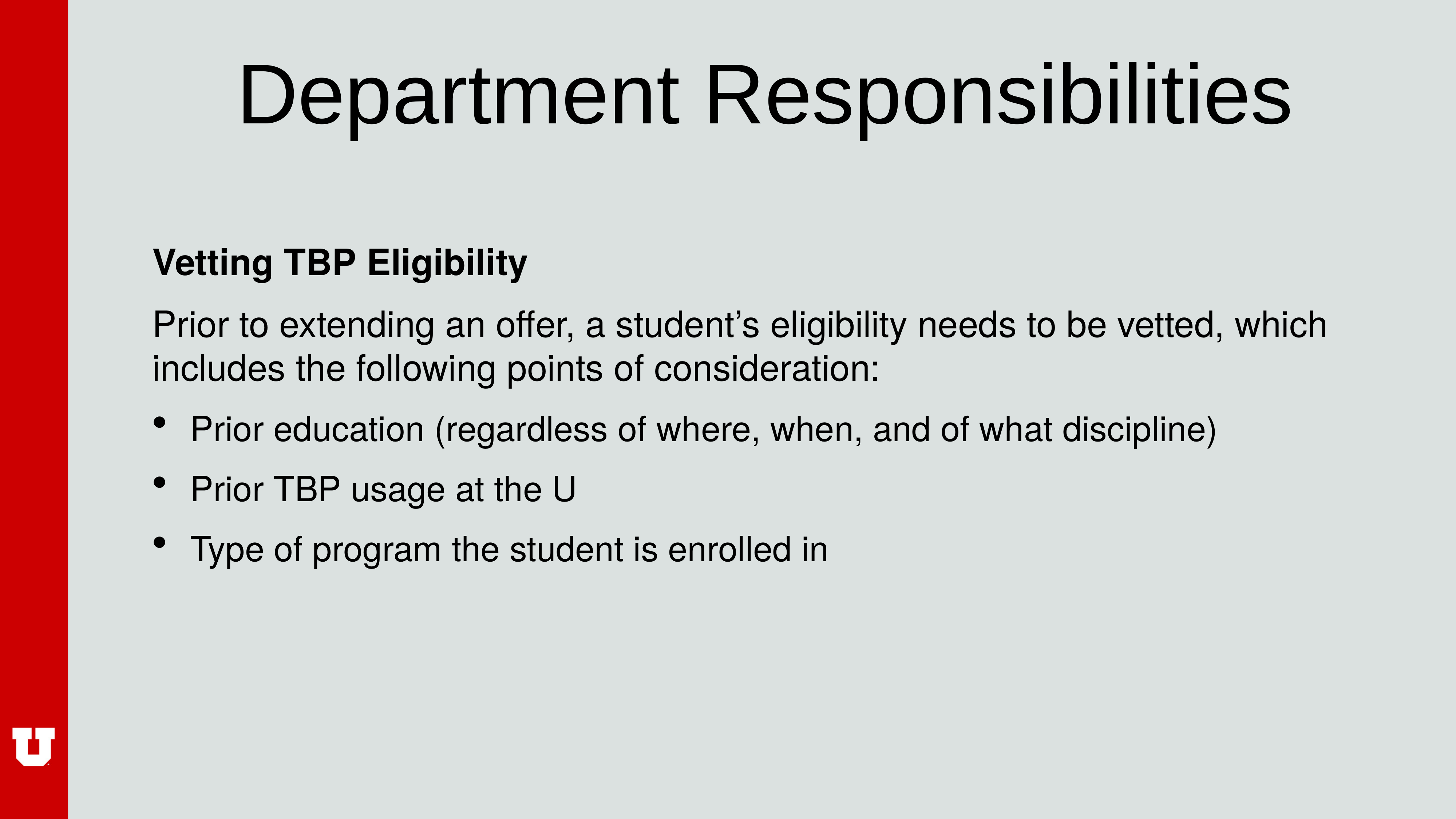

# Department Responsibilities
Vetting TBP Eligibility
Prior to extending an offer, a student’s eligibility needs to be vetted, which includes the following points of consideration:
Prior education (regardless of where, when, and of what discipline)
Prior TBP usage at the U
Type of program the student is enrolled in